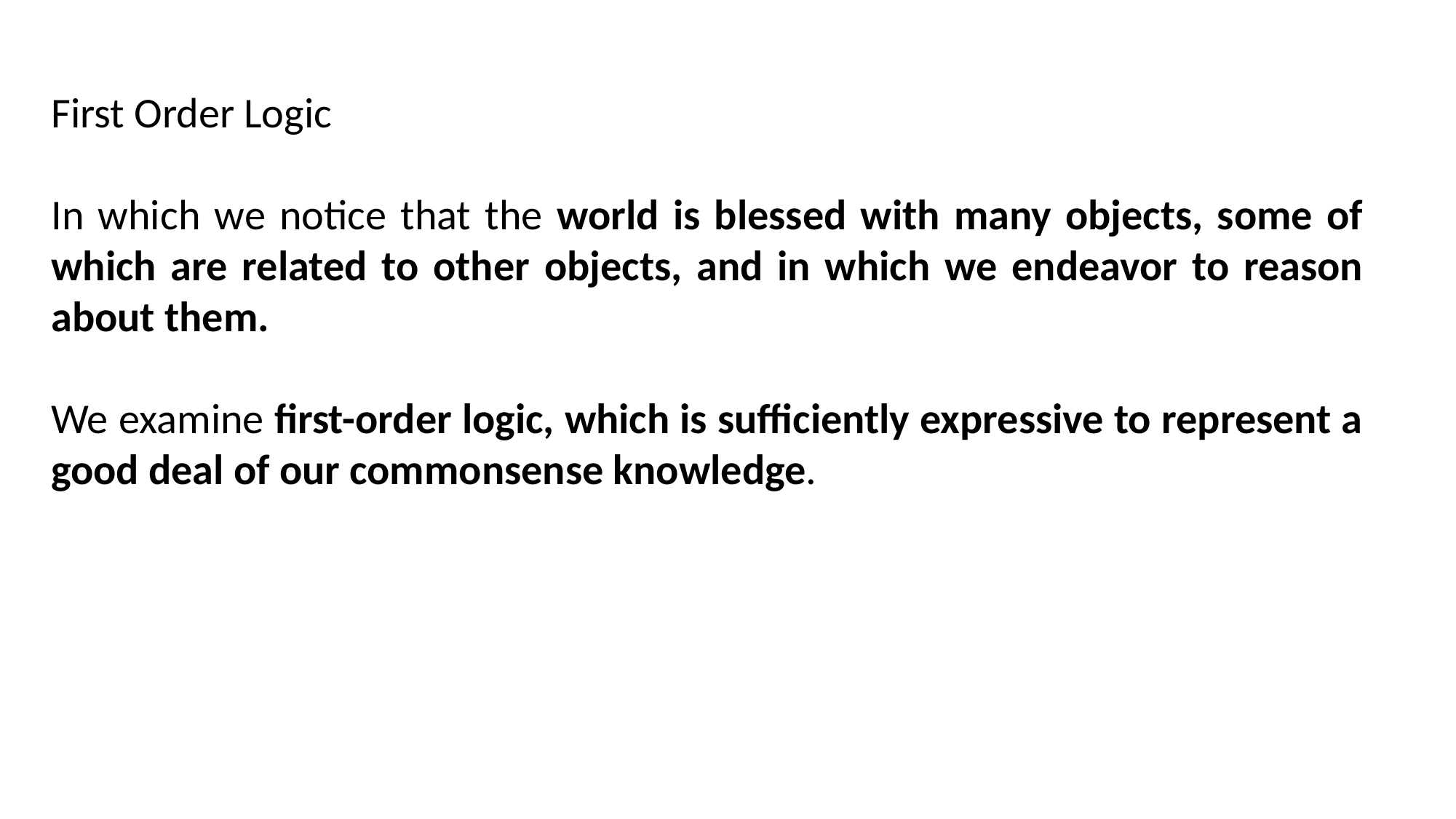

First Order Logic

In which we notice that the world is blessed with many objects, some of which are related to other objects, and in which we endeavor to reason about them.

We examine first-order logic, which is sufficiently expressive to represent a good deal of our commonsense knowledge.